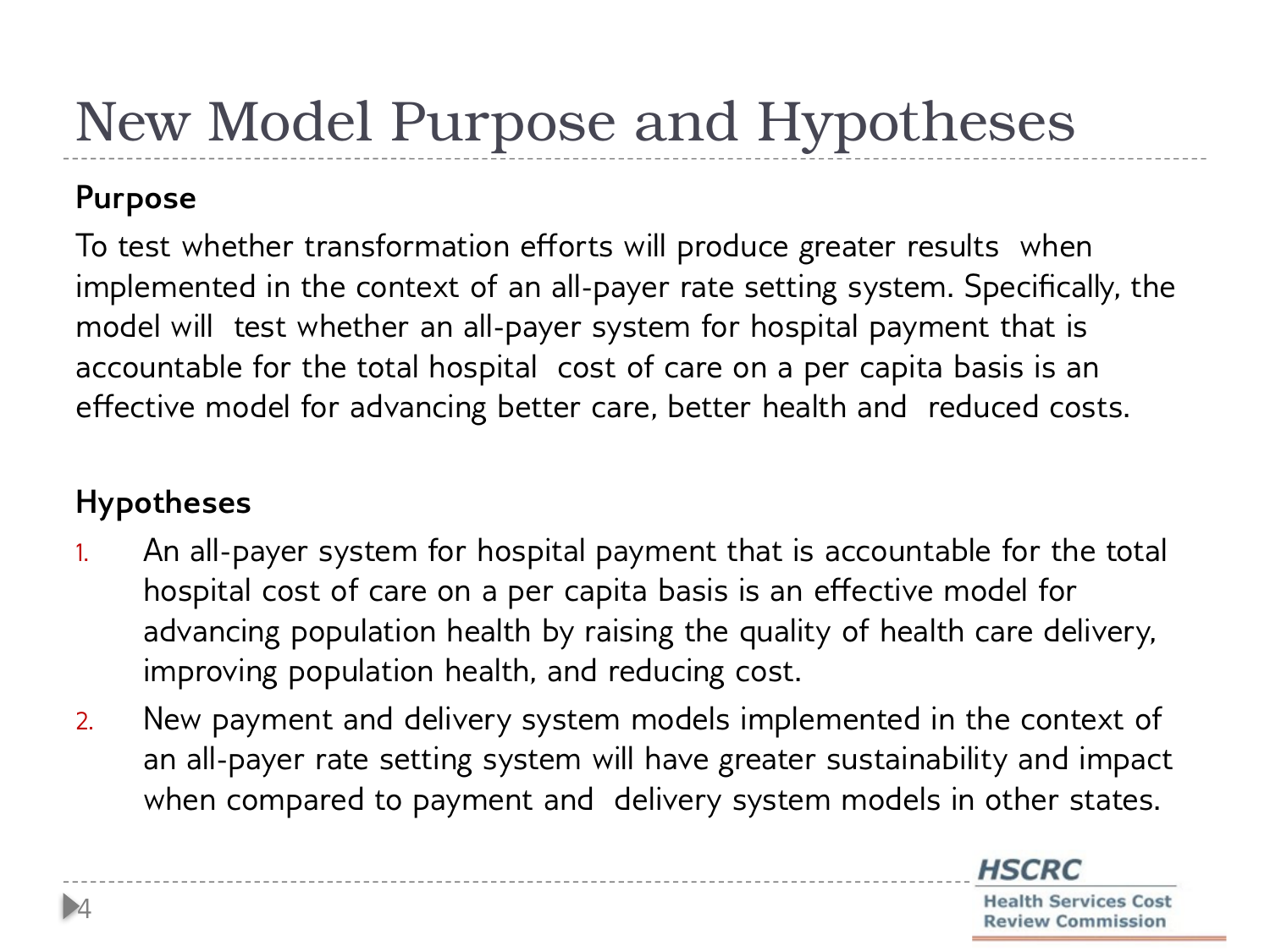

# New Model Purpose and Hypotheses
Purpose
To test whether transformation efforts will produce greater results  when implemented in the context of an all-payer rate setting system. Specifically, the model will  test whether an all-payer system for hospital payment that is accountable for the total hospital  cost of care on a per capita basis is an effective model for advancing better care, better health and  reduced costs.

Hypotheses
An all-payer system for hospital payment that is accountable for the total hospital cost of care on a per capita basis is an effective model for advancing population health by raising the quality of health care delivery, improving population health, and reducing cost.
New payment and delivery system models implemented in the context of an all-payer rate setting system will have greater sustainability and impact when compared to payment and  delivery system models in other states.